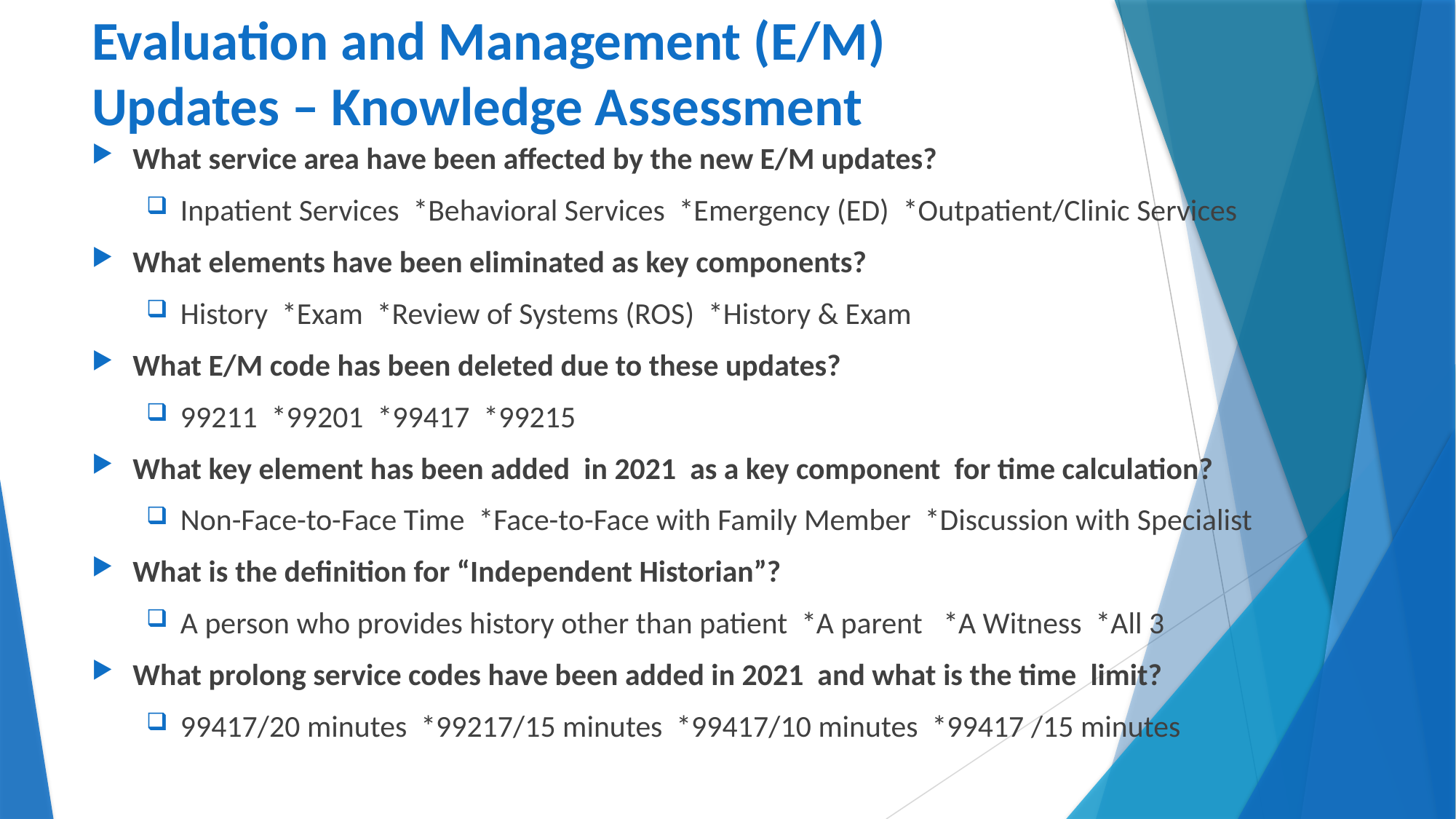

# Evaluation and Management (E/M) Updates – Knowledge Assessment
What service area have been affected by the new E/M updates?
Inpatient Services  *Behavioral Services  *Emergency (ED)  *Outpatient/Clinic Services
What elements have been eliminated as key components?
History  *Exam  *Review of Systems (ROS)  *History & Exam
What E/M code has been deleted due to these updates?
99211  *99201  *99417  *99215
What key element has been added  in 2021  as a key component  for time calculation?
Non-Face-to-Face Time  *Face-to-Face with Family Member  *Discussion with Specialist
What is the definition for “Independent Historian”?
A person who provides history other than patient  *A parent   *A Witness  *All 3
What prolong service codes have been added in 2021  and what is the time  limit?
99417/20 minutes  *99217/15 minutes  *99417/10 minutes  *99417 /15 minutes